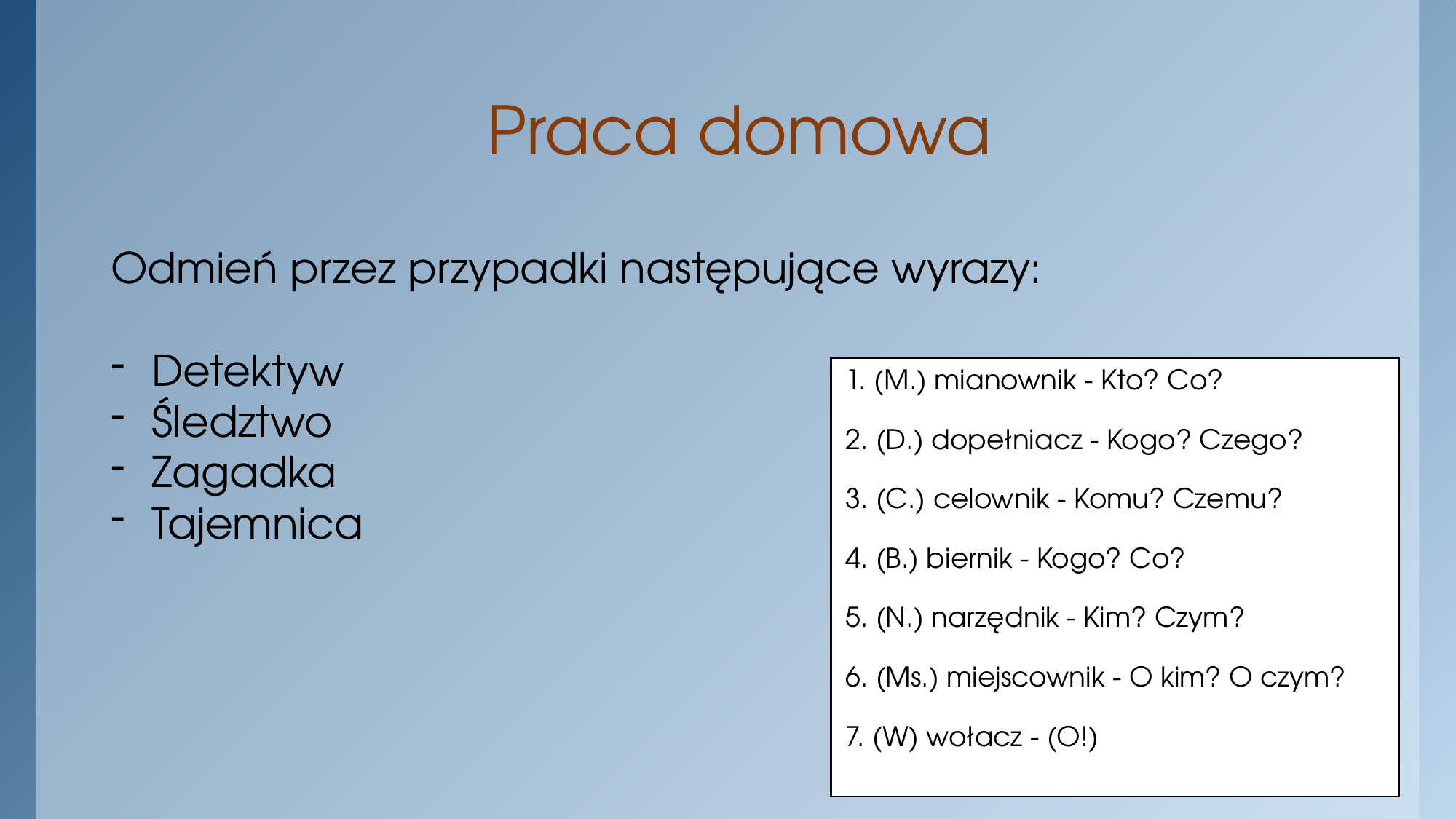

# Praca domowa
Odmień przez przypadki następujące wyrazy:

Detektyw
Śledztwo
Zagadka
Tajemnica

1. (M.) mianownik - Kto? Co?
2. (D.) dopełniacz - Kogo? Czego?
3. (C.) celownik - Komu? Czemu?
4. (B.) biernik - Kogo? Co?
5. (N.) narzędnik - Kim? Czym?
6. (Ms.) miejscownik - O kim? O czym?
7. (W) wołacz - (O!)